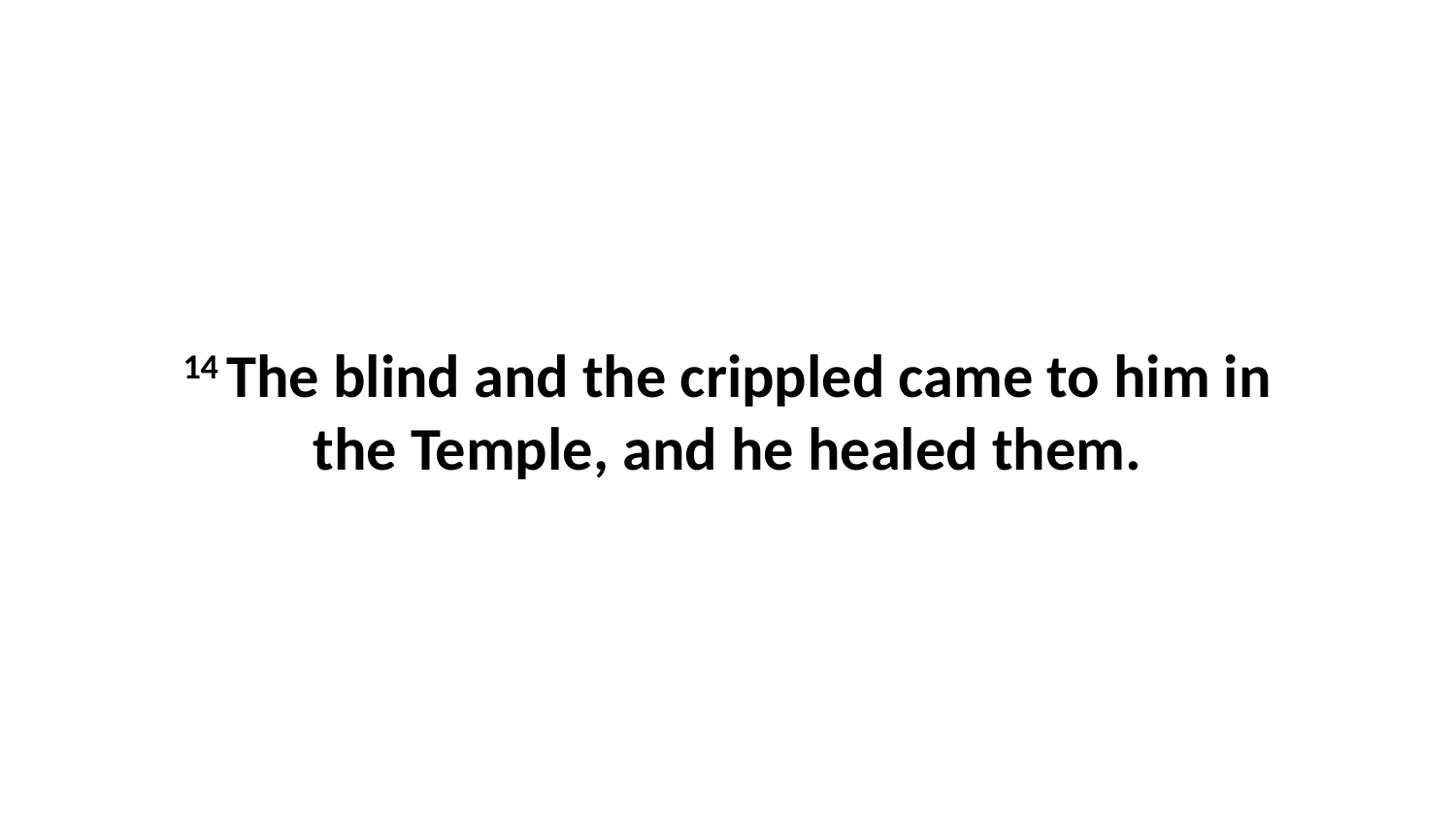

14 The blind and the crippled came to him in the Temple, and he healed them.